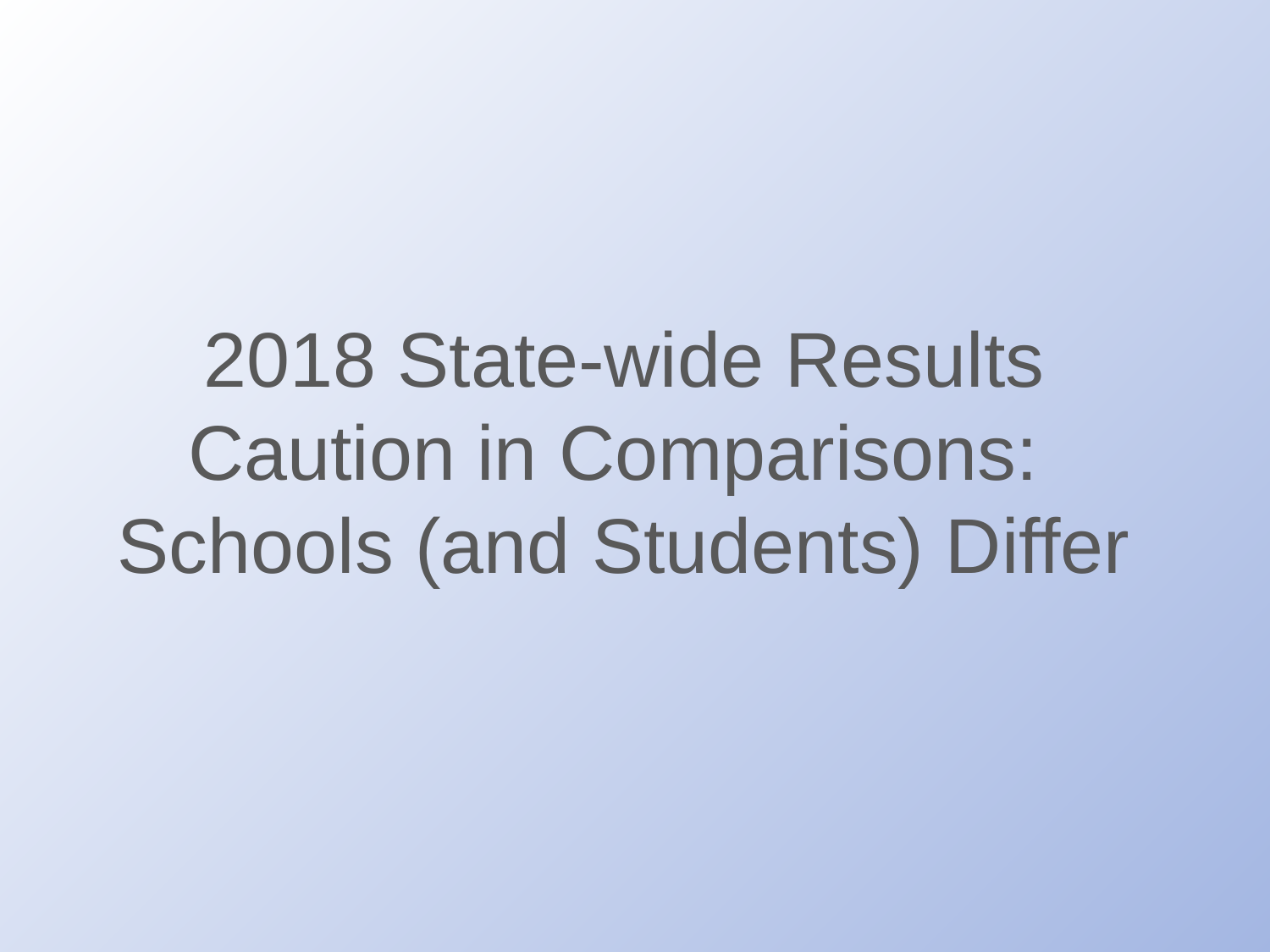

# 2018 State-wide Results Caution in Comparisons: Schools (and Students) Differ